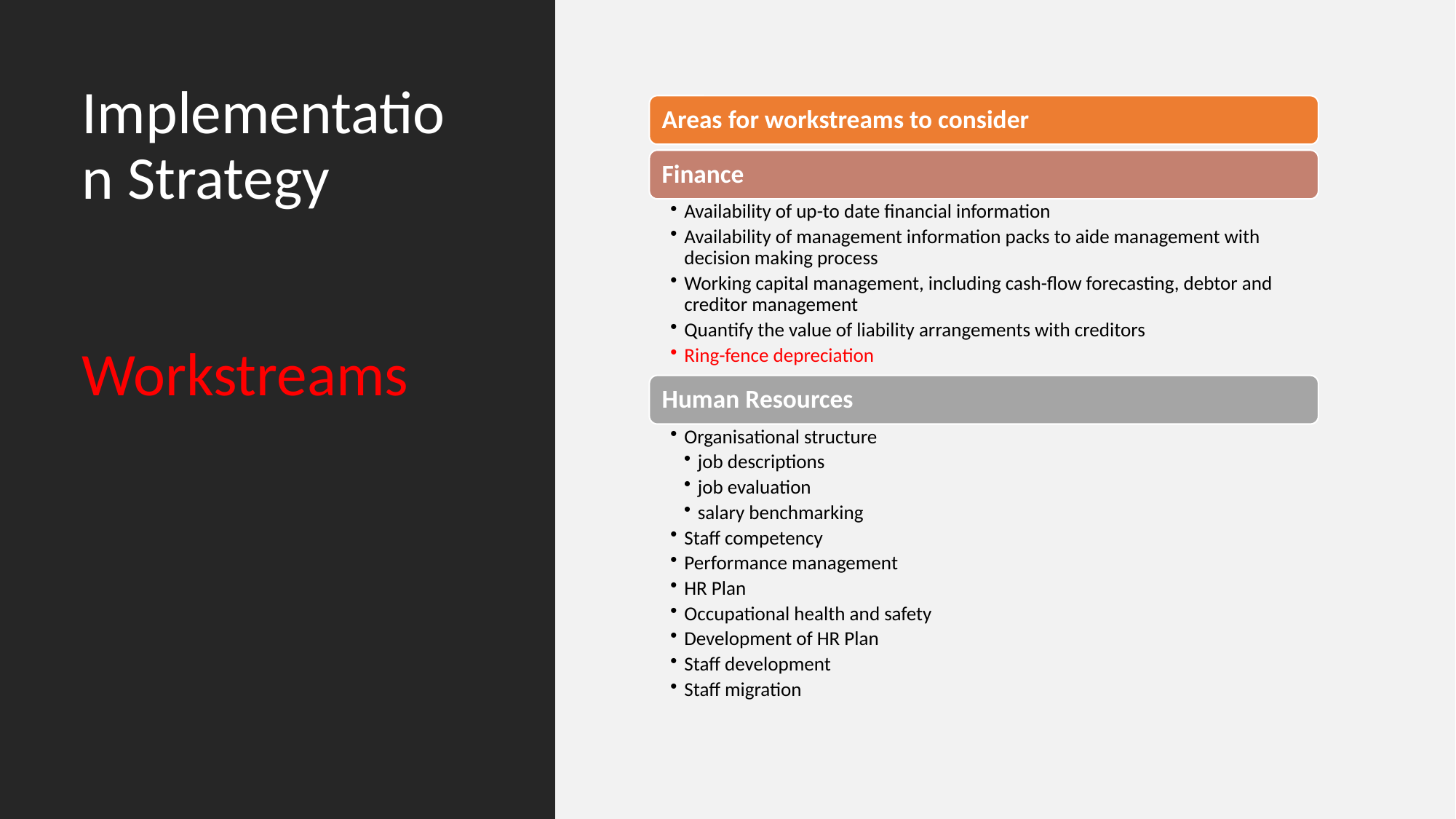

# Implementation Strategy Workstreams
Areas for workstreams to consider
Finance
Availability of up-to date financial information
Availability of management information packs to aide management with decision making process
Working capital management, including cash-flow forecasting, debtor and creditor management
Quantify the value of liability arrangements with creditors
Ring-fence depreciation
Human Resources
Organisational structure
job descriptions
job evaluation
salary benchmarking
Staff competency
Performance management
HR Plan
Occupational health and safety
Development of HR Plan
Staff development
Staff migration